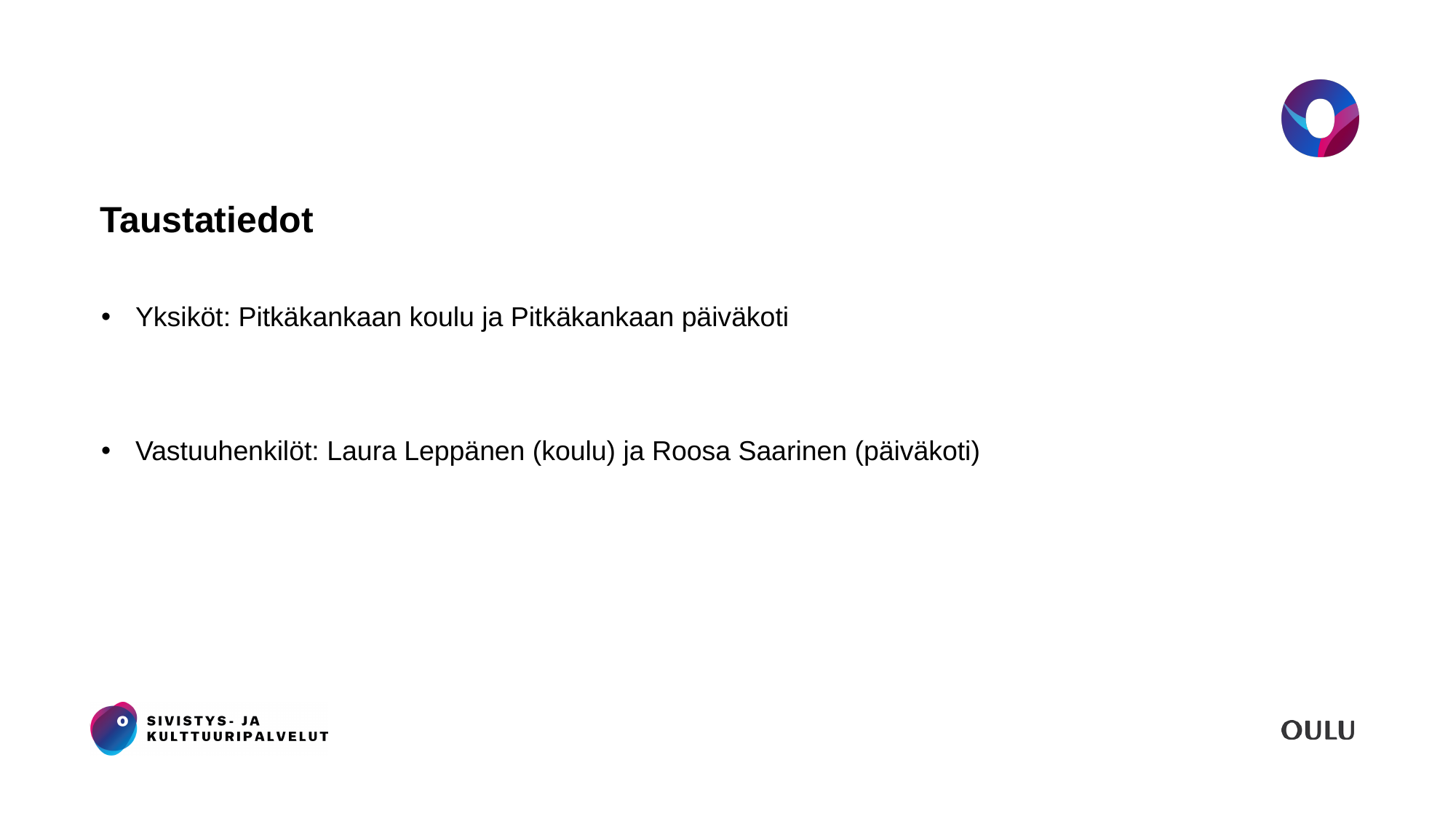

# Taustatiedot
Yksiköt: Pitkäkankaan koulu ja Pitkäkankaan päiväkoti

Vastuuhenkilöt: Laura Leppänen (koulu) ja Roosa Saarinen (päiväkoti)